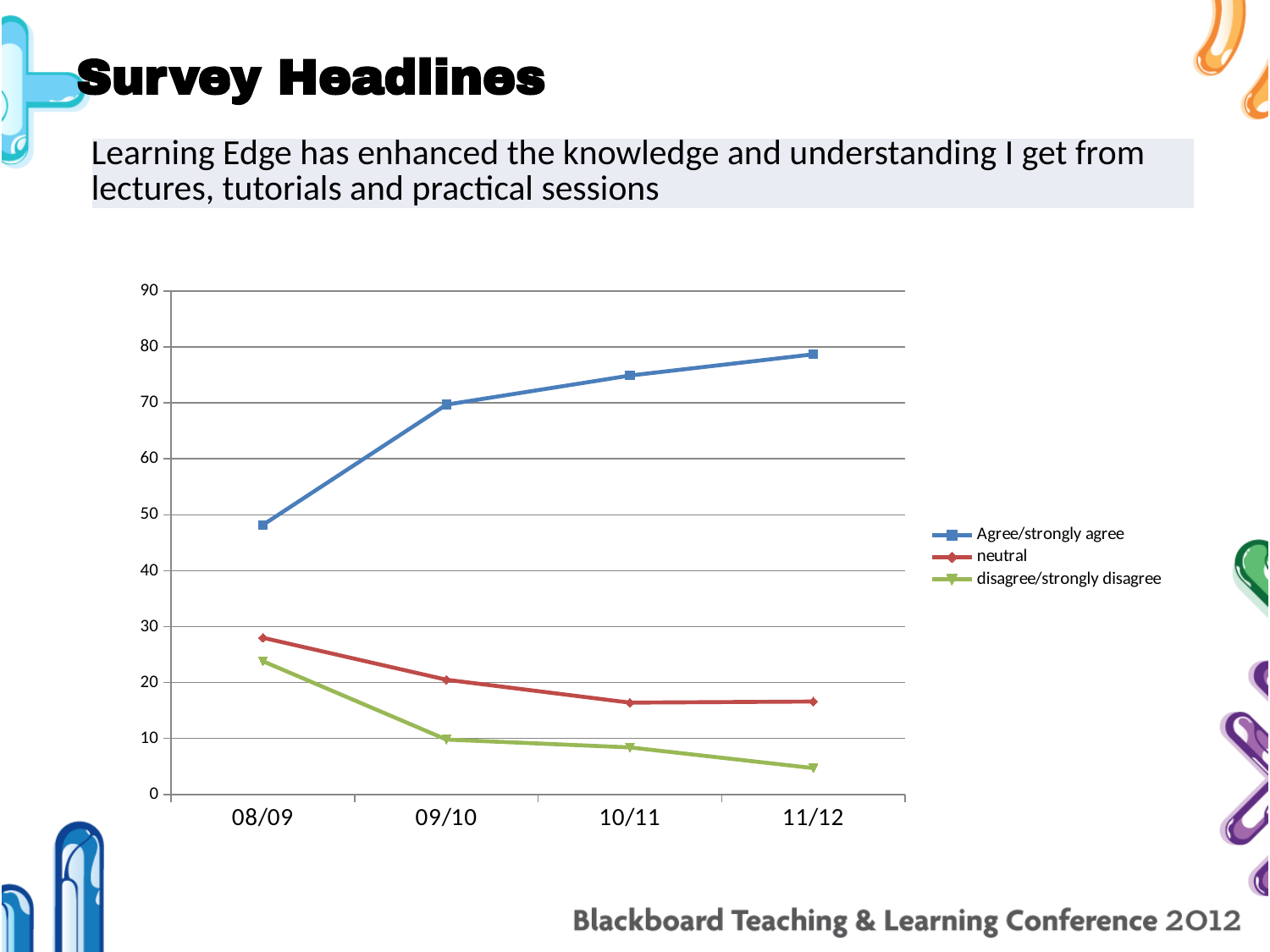

# Survey Headlines
| Learning Edge has enhanced the knowledge and understanding I get from lectures, tutorials and practical sessions |
| --- |

### Chart

| Category | Agree/strongly agree | neutral | disagree/strongly disagree |
|---|---|---|---|
| 08/09 | 48.2 | 28.0 | 23.8 |
| 09/10 | 69.7 | 20.5 | 9.8 |
| 10/11 | 74.9 | 16.4 | 8.4 |
| 11/12 | 78.7 | 16.6 | 4.7 |